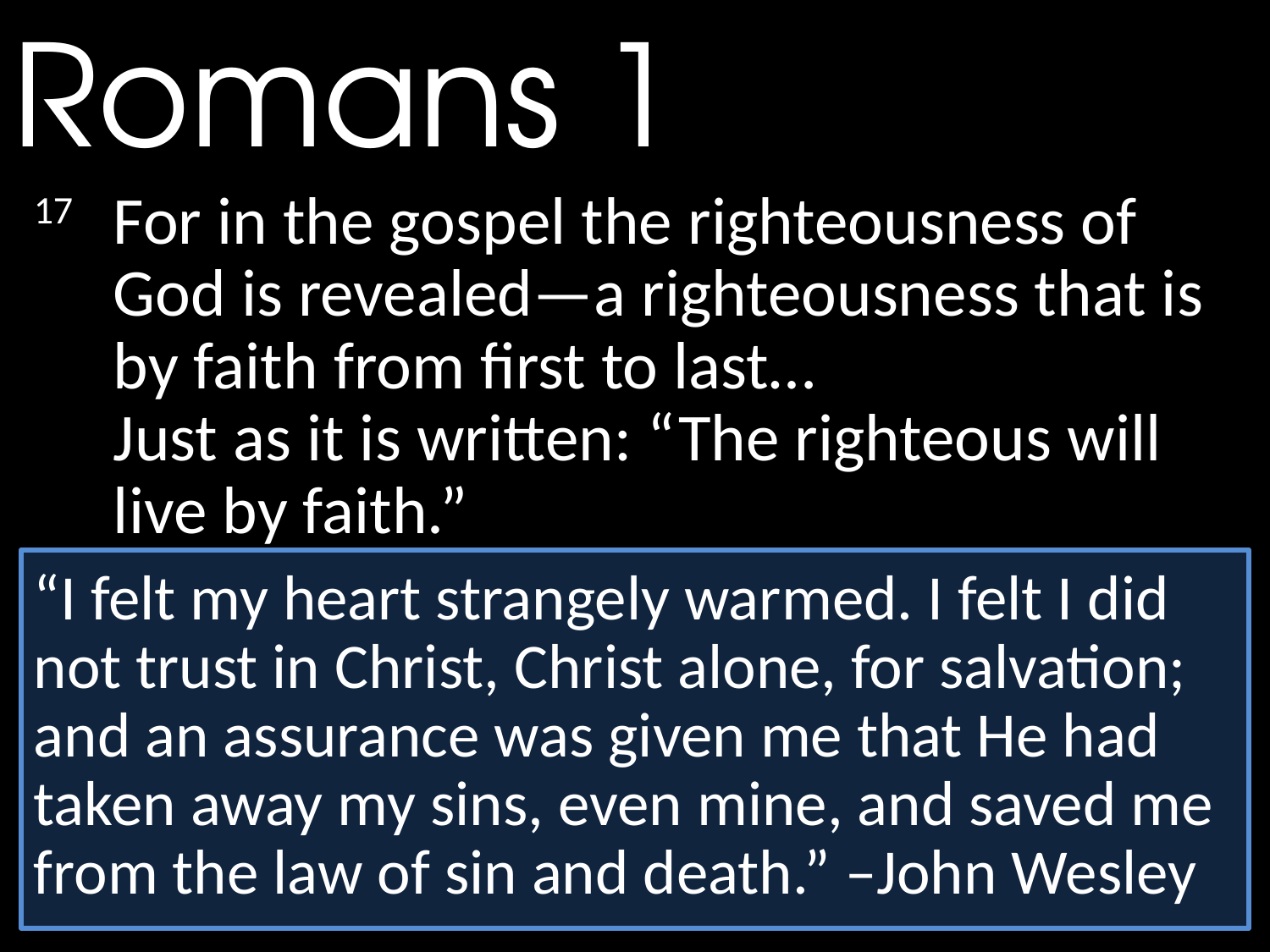

Romans 1
17 	For in the gospel the righteousness of God is revealed—a righteousness that is by faith from first to last…
	Just as it is written: “The righteous will live by faith.”

“I felt my heart strangely warmed. I felt I did not trust in Christ, Christ alone, for salvation; and an assurance was given me that He had taken away my sins, even mine, and saved me from the law of sin and death.” –John Wesley